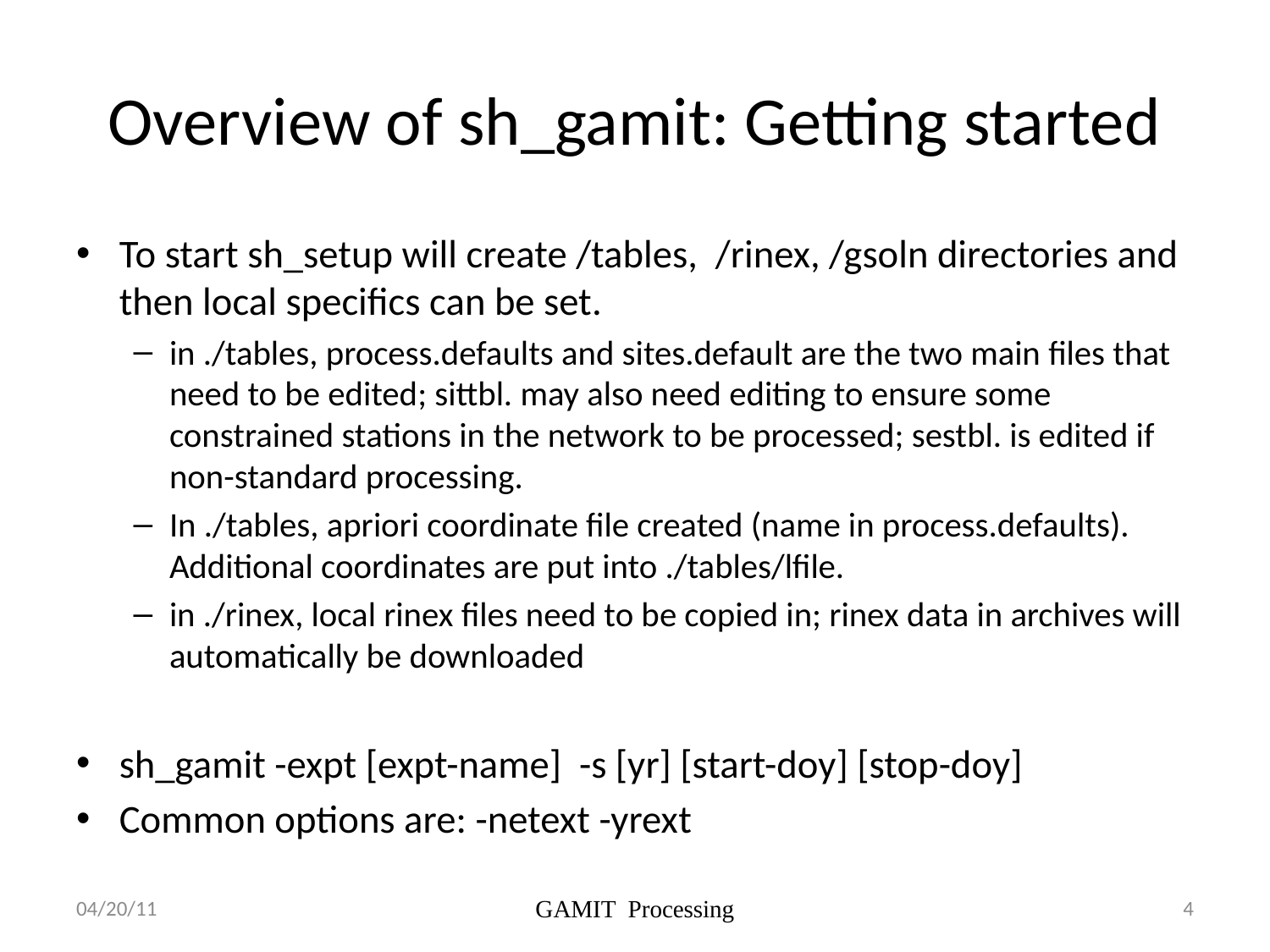

# Overview of sh_gamit: Getting started
To start sh_setup will create /tables,  /rinex, /gsoln directories and then local specifics can be set.
in ./tables, process.defaults and sites.default are the two main files that need to be edited; sittbl. may also need editing to ensure some constrained stations in the network to be processed; sestbl. is edited if non-standard processing.
In ./tables, apriori coordinate file created (name in process.defaults).  Additional coordinates are put into ./tables/lfile.
in ./rinex, local rinex files need to be copied in; rinex data in archives will automatically be downloaded

sh_gamit -expt [expt-name]  -s [yr] [start-doy] [stop-doy]
Common options are: -netext -yrext

04/20/11
GAMIT  Processing
4